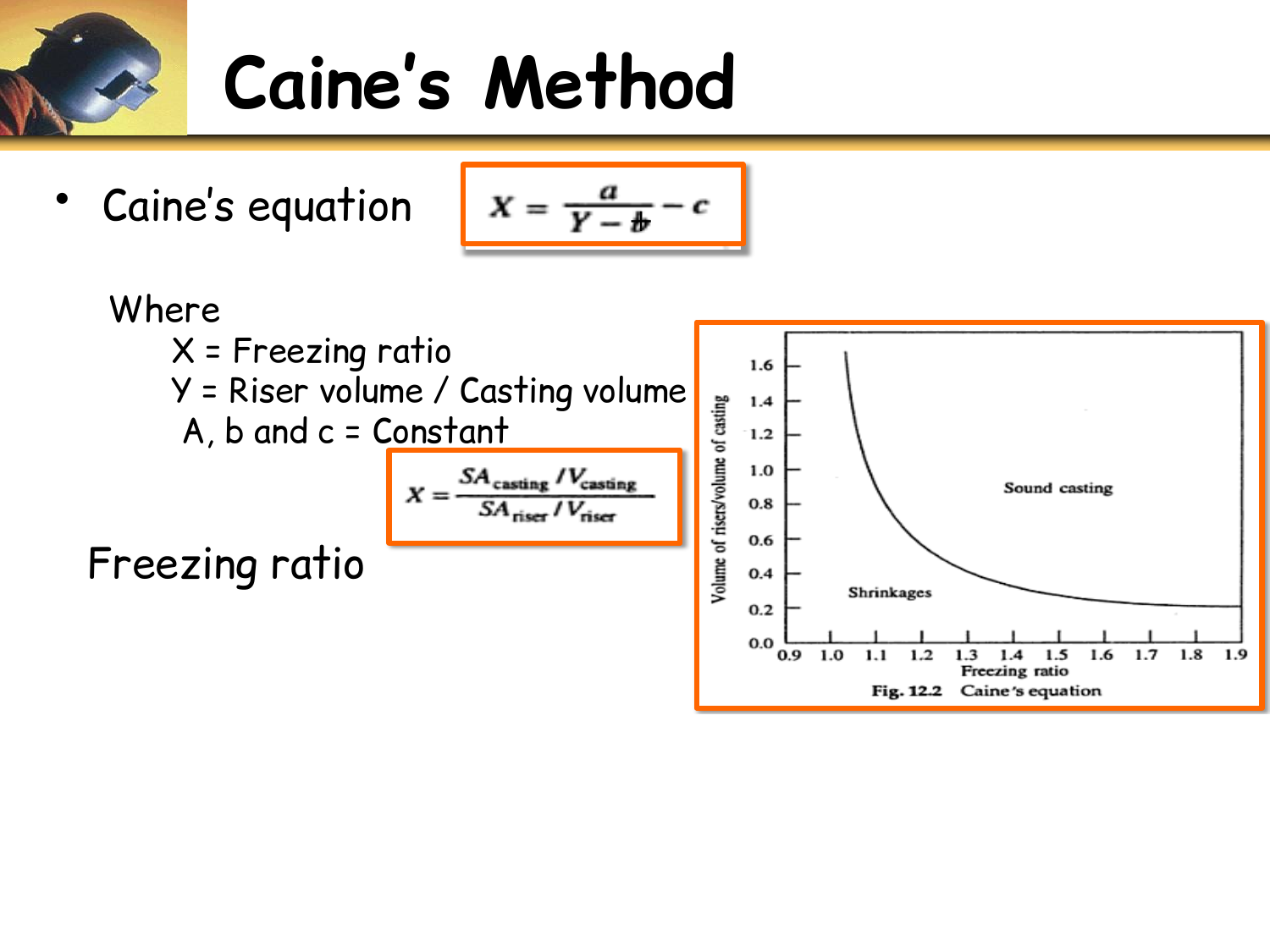

# Caine’s Method

+

Caine’s equation
Where
X = Freezing ratio
Y = Riser volume / Casting volume  A, b and c = Constant

Freezing ratio